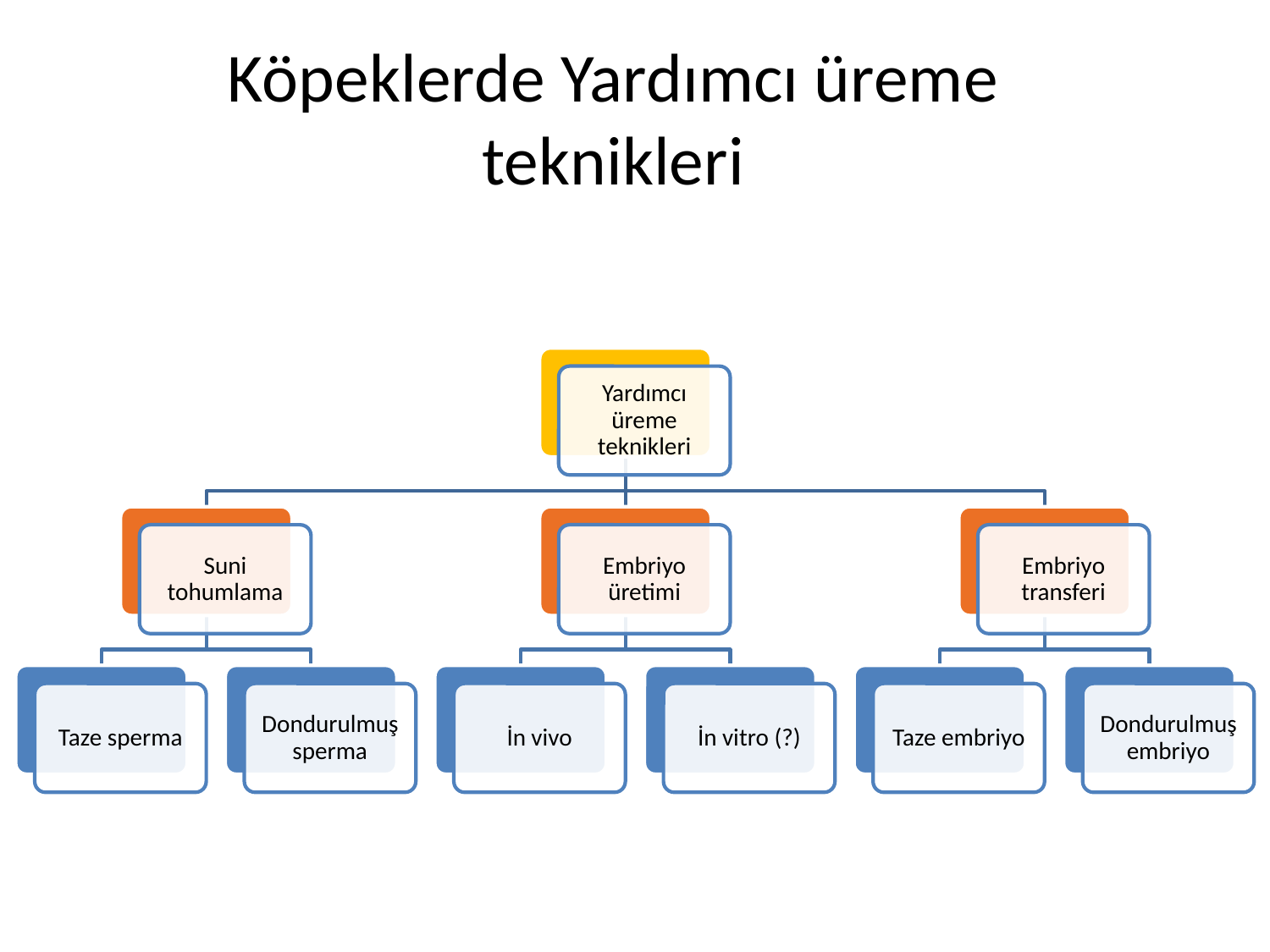

# Köpeklerde Yardımcı üreme teknikleri
Yardımcı üreme teknikleri
Suni tohumlama
Taze sperma
Dondurulmuş sperma
Embriyo üretimi
İn vivo
İn vitro (?)
Embriyo transferi
Taze embriyo
Dondurulmuş embriyo